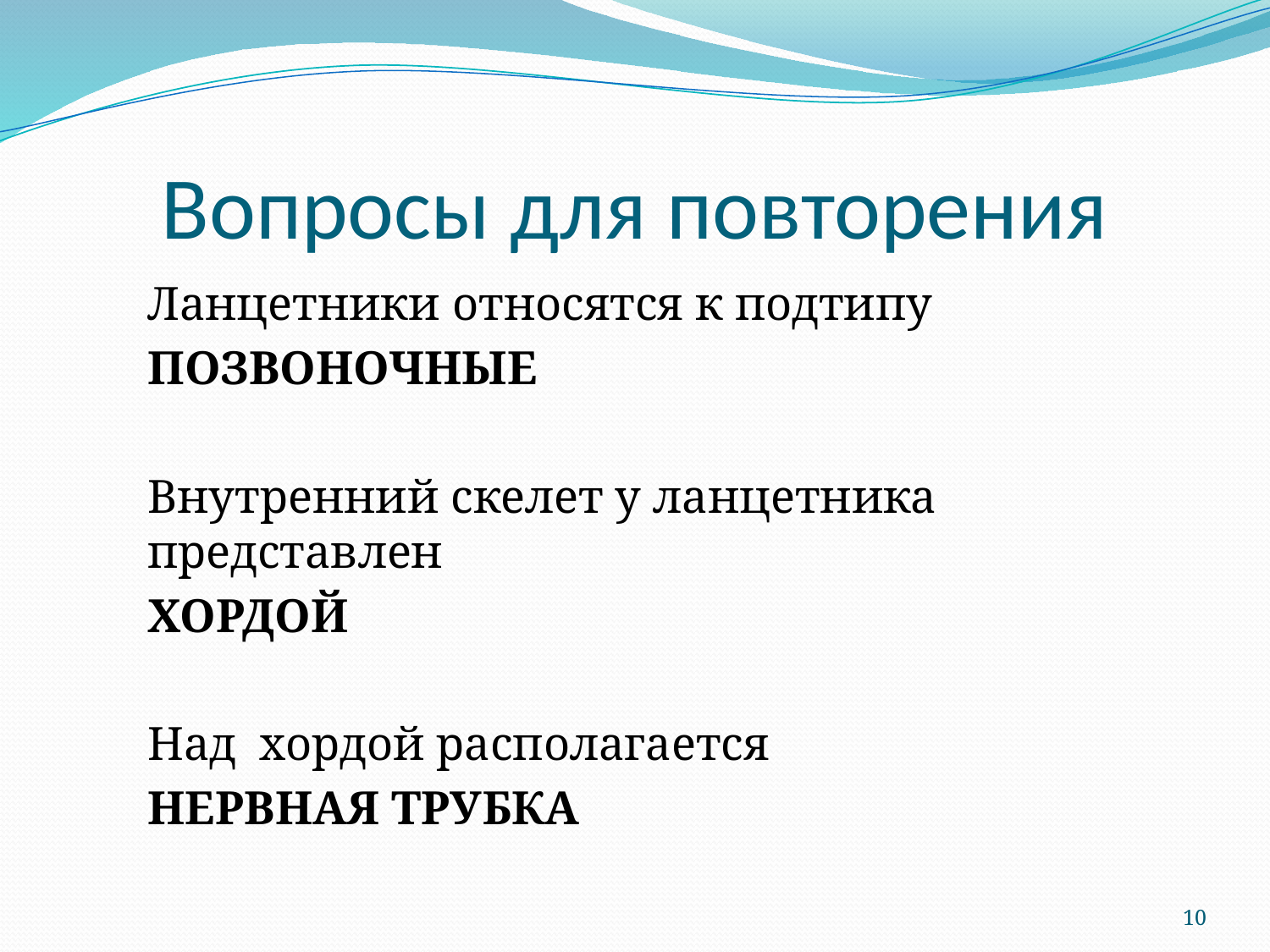

# Вопросы для повторения
Ланцетники относятся к подтипу
ПОЗВОНОЧНЫЕ

Внутренний скелет у ланцетника представлен
ХОРДОЙ

Над  хордой располагается
НЕРВНАЯ ТРУБКА

10